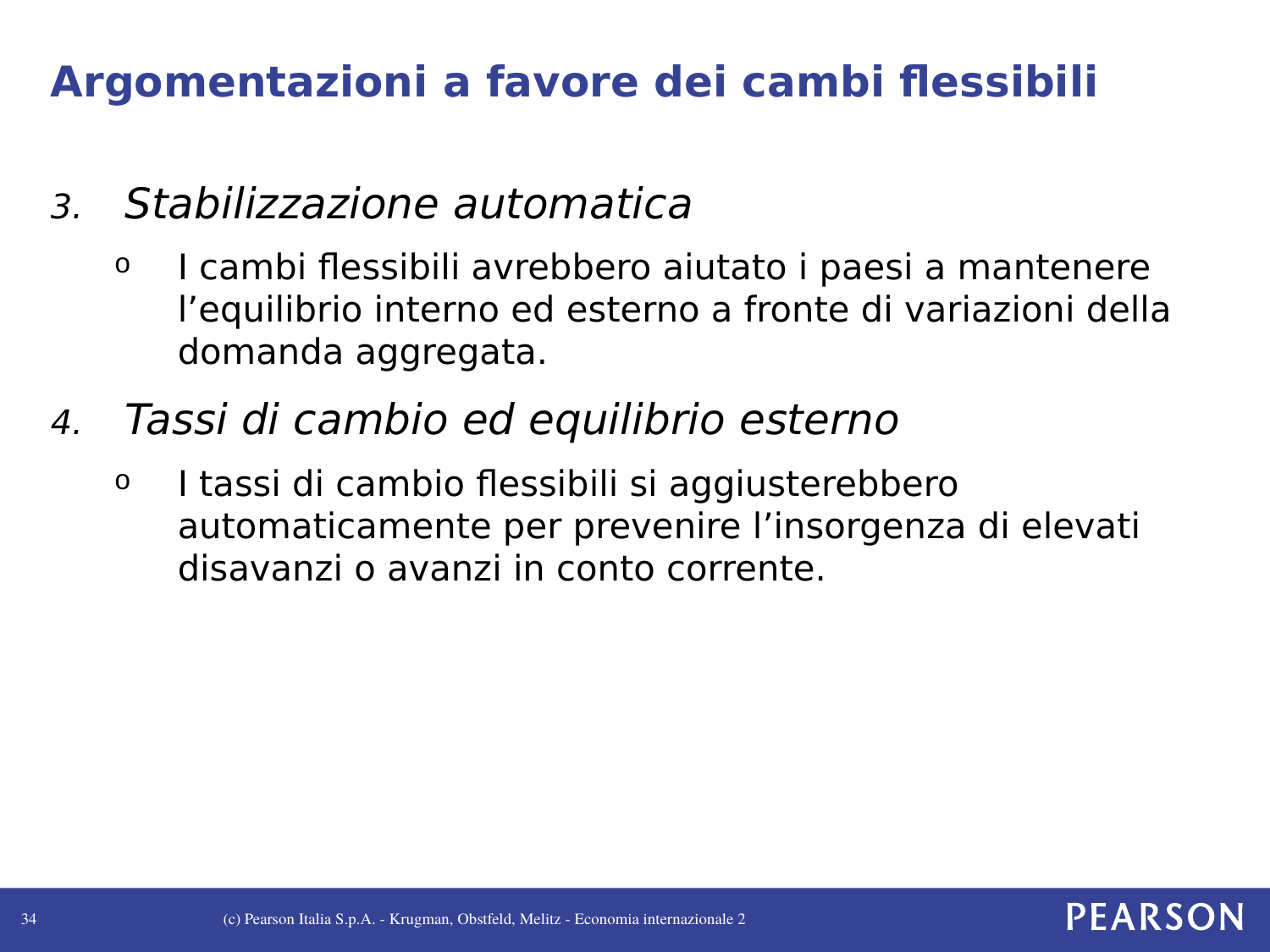

# Argomentazioni a favore dei cambi flessibili
Stabilizzazione automatica
I cambi flessibili avrebbero aiutato i paesi a mantenere l’equilibrio interno ed esterno a fronte di variazioni della domanda aggregata.
Tassi di cambio ed equilibrio esterno
I tassi di cambio flessibili si aggiusterebbero automaticamente per prevenire l’insorgenza di elevati disavanzi o avanzi in conto corrente.

34
(c) Pearson Italia S.p.A. - Krugman, Obstfeld, Melitz - Economia internazionale 2